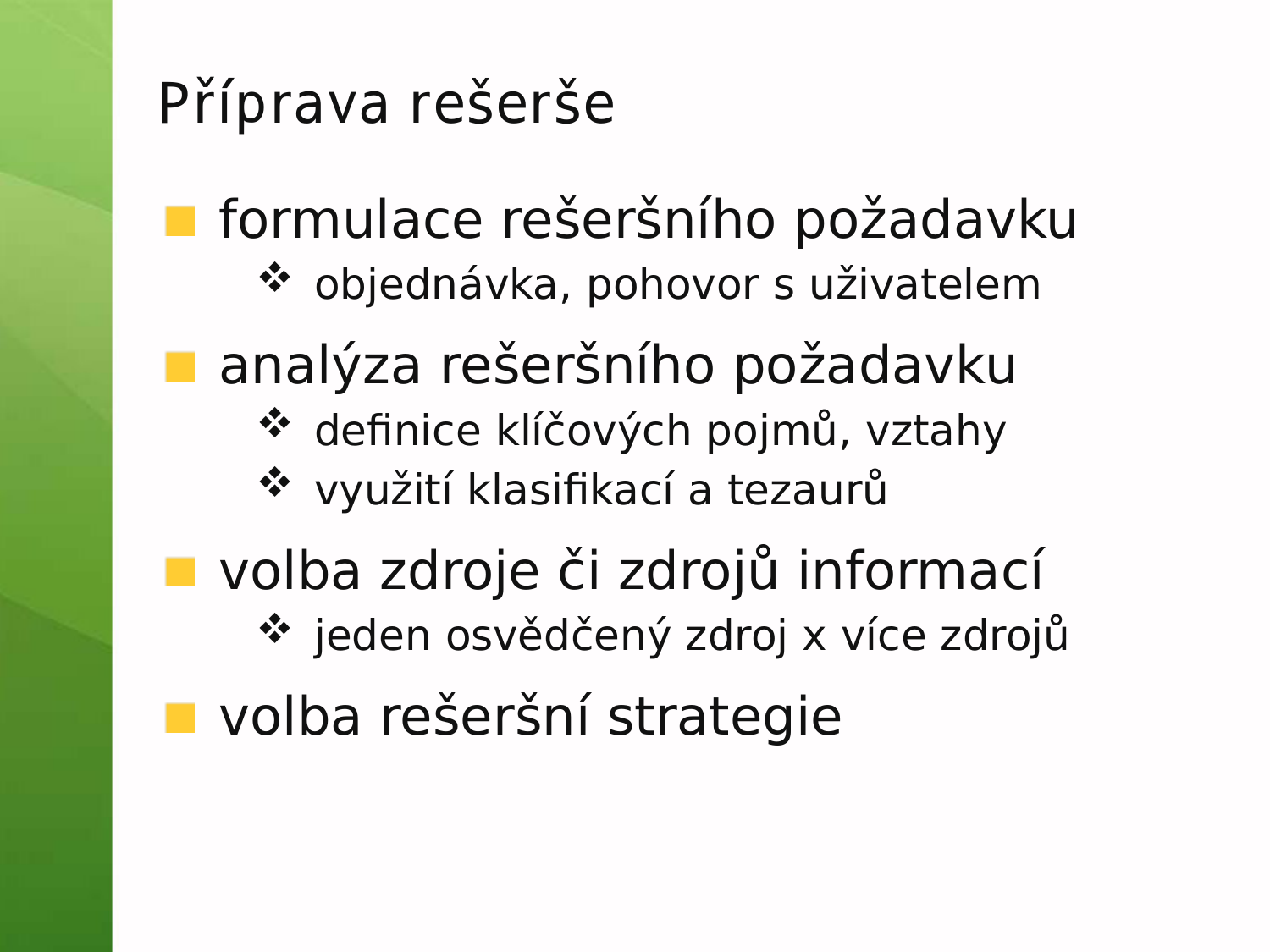

# Příprava rešerše
formulace rešeršního požadavku
objednávka, pohovor s uživatelem
analýza rešeršního požadavku
definice klíčových pojmů, vztahy
využití klasifikací a tezaurů
volba zdroje či zdrojů informací
jeden osvědčený zdroj x více zdrojů
volba rešeršní strategie